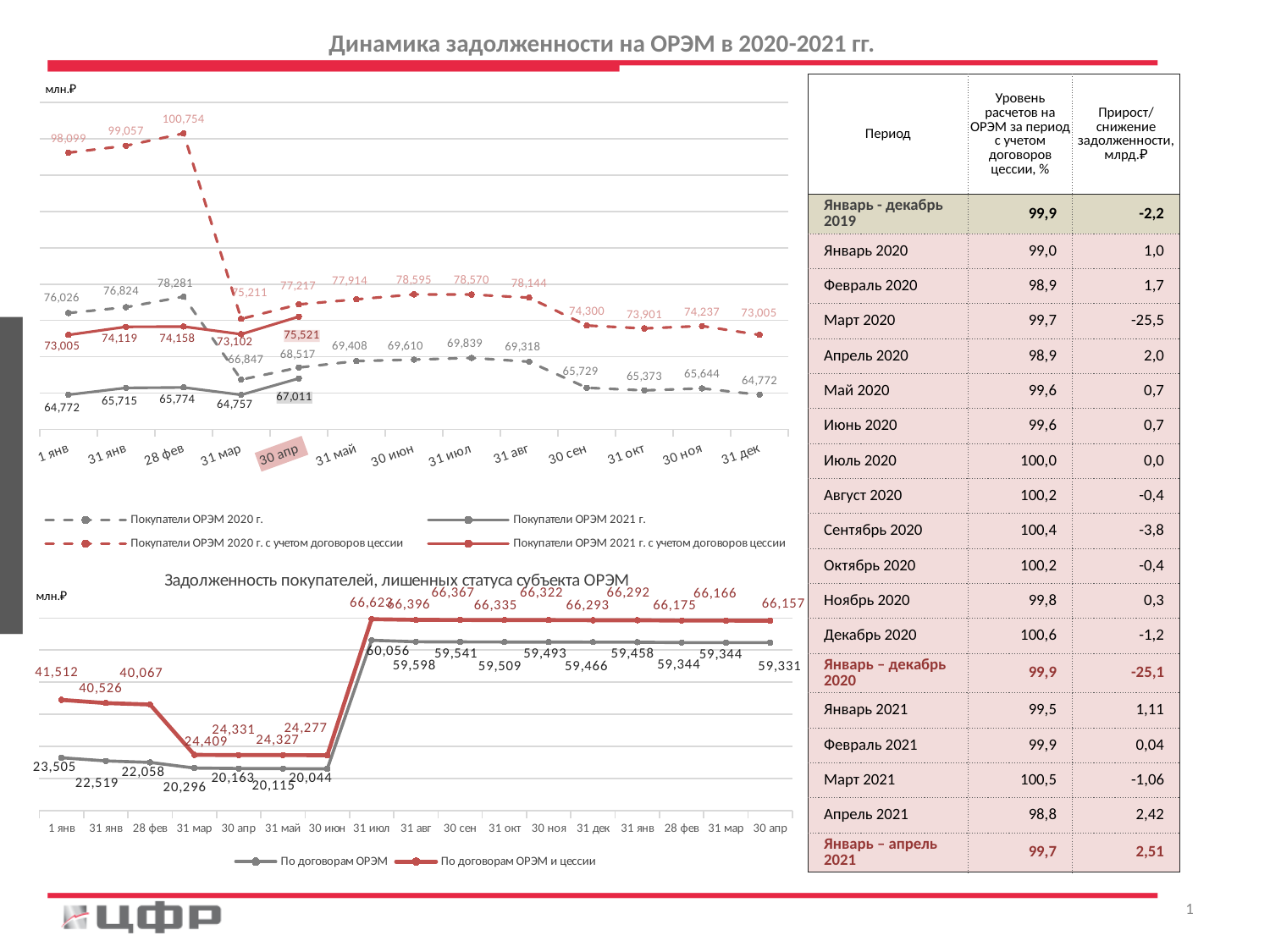

Динамика задолженности на ОРЭМ в 2020-2021 гг.

### Chart

| Category | Покупатели ОРЭМ 2020 г. | Покупатели ОРЭМ 2021 г. | Покупатели ОРЭМ 2020 г. с учетом договоров цессии | Покупатели ОРЭМ 2021 г. с учетом договоров цессии |
|---|---|---|---|---|
| 1 янв | 76026.21686451 | 64772.29170356 | 98099.24589295 | 73004.83612111 |
| 31 янв | 76824.459098 | 65714.74254132 | 99057.39250826 | 74118.51162183 |
| 28 фев | 78281.35414158 | 65773.68958128 | 100754.35803401 | 74158.32366694 |
| 31 мар | 66847.04118909 | 64757.03342827 | 75211.0586582 | 73102.11108008 |
| 30 апр | 68516.76927804 | 67011.1748048 | 77217.492788 | 75520.64898789 |
| 31 май | 69408.10063743 | None | 77913.73594641 | None |
| 30 июн | 69609.75415246 | None | 78594.5655205 | None |
| 31 июл | 69839.21344319 | None | 78570.34302975 | None |
| 31 авг | 69318.05021002 | None | 78143.88516912 | None |
| 30 сен | 65729.44592707 | None | 74299.50644019 | None |
| 31 окт | 65372.69857638 | None | 73901.2406979 | None |
| 30 ноя | 65643.67106311 | None | 74237.05606002 | None |
| 31 дек | 64772.29170356 | None | 73004.83612111 | None |
| Период | Уровень расчетов на ОРЭМ за период с учетом договоров цессии, % | Прирост/ снижение задолженности, млрд.₽ |
| --- | --- | --- |
| Январь - декабрь 2019 | 99,9 | -2,2 |
| Январь 2020 | 99,0 | 1,0 |
| Февраль 2020 | 98,9 | 1,7 |
| Март 2020 | 99,7 | -25,5 |
| Апрель 2020 | 98,9 | 2,0 |
| Май 2020 | 99,6 | 0,7 |
| Июнь 2020 | 99,6 | 0,7 |
| Июль 2020 | 100,0 | 0,0 |
| Август 2020 | 100,2 | -0,4 |
| Сентябрь 2020 | 100,4 | -3,8 |
| Октябрь 2020 | 100,2 | -0,4 |
| Ноябрь 2020 | 99,8 | 0,3 |
| Декабрь 2020 | 100,6 | -1,2 |
| Январь – декабрь 2020 | 99,9 | -25,1 |
| Январь 2021 | 99,5 | 1,11 |
| Февраль 2021 | 99,9 | 0,04 |
| Март 2021 | 100,5 | -1,06 |
| Апрель 2021 | 98,8 | 2,42 |
| Январь – апрель 2021 | 99,7 | 2,51 |

### Chart: Задолженность покупателей, лишенных статуса субъекта ОРЭМ

| Category | По договорам ОРЭМ | По договорам ОРЭМ и цессии |
|---|---|---|
| 1 янв | 23504.590324220007 | 41512.43329310001 |
| 31 янв | 22518.722130620004 | 40526.40420620001 |
| 28 фев | 22058.033335120006 | 40066.609483160006 |
| 31 мар | 20296.20482784 | 24409.17890852 |
| 30 апр | 20162.785030659998 | 24331.039667809997 |
| 31 май | 20114.689120339994 | 24327.493658719995 |
| 30 июн | 20043.605991510005 | 24276.83891666001 |
| 31 июл | 60056.42066219 | 66623.25362205 |
| 31 авг | 59597.93072571 | 66395.51251987 |
| 30 сен | 59541.18799255 | 66367.4166012 |
| 31 окт | 59509.22480879 | 66335.01660575 |
| 30 ноя | 59492.94254425 | 66321.60121154 |
| 31 дек | 59465.94074944 | 66293.24090515 |
| 31 янв | 59458.26538671 | 66291.67221516 |
| 28 фев | 59344.20560665 | 66175.32800219 |
| 31 мар | 59343.97252743 | 66166.12596599 |
| 30 апр | 59330.60700549 | 66157.26565603999 |
1